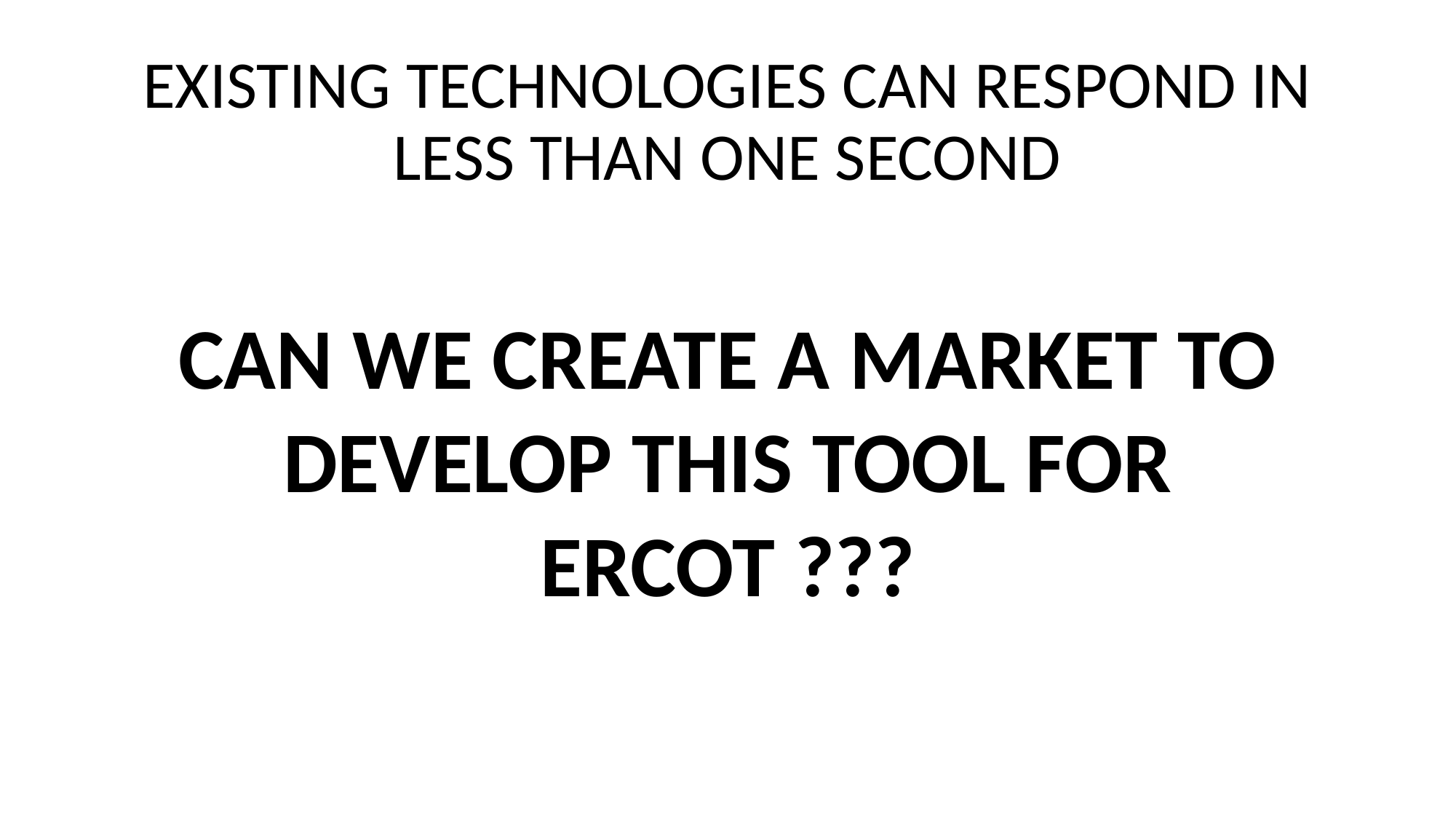

# EXISTING TECHNOLOGIES CAN RESPOND IN LESS THAN ONE SECOND
CAN WE CREATE A MARKET TO DEVELOP THIS TOOL FOR ERCOT ???